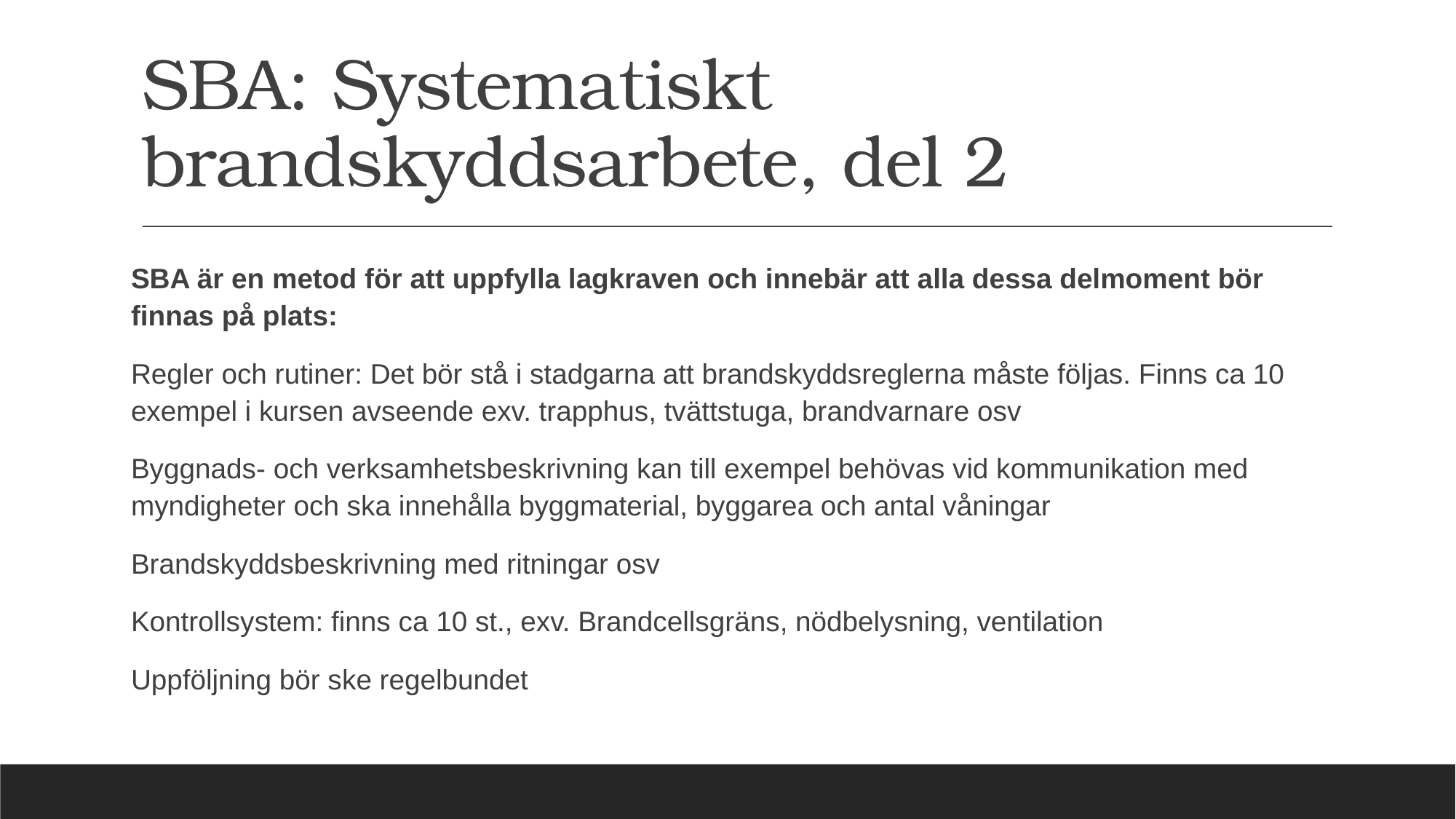

# SBA: Systematiskt brandskyddsarbete, del 2
SBA är en metod för att uppfylla lagkraven och innebär att alla dessa delmoment bör finnas på plats:
Regler och rutiner: Det bör stå i stadgarna att brandskyddsreglerna måste följas. Finns ca 10 exempel i kursen avseende exv. trapphus, tvättstuga, brandvarnare osv
Byggnads- och verksamhetsbeskrivning kan till exempel behövas vid kommunikation med myndigheter och ska innehålla byggmaterial, byggarea och antal våningar
Brandskyddsbeskrivning med ritningar osv
Kontrollsystem: finns ca 10 st., exv. Brandcellsgräns, nödbelysning, ventilation
Uppföljning bör ske regelbundet